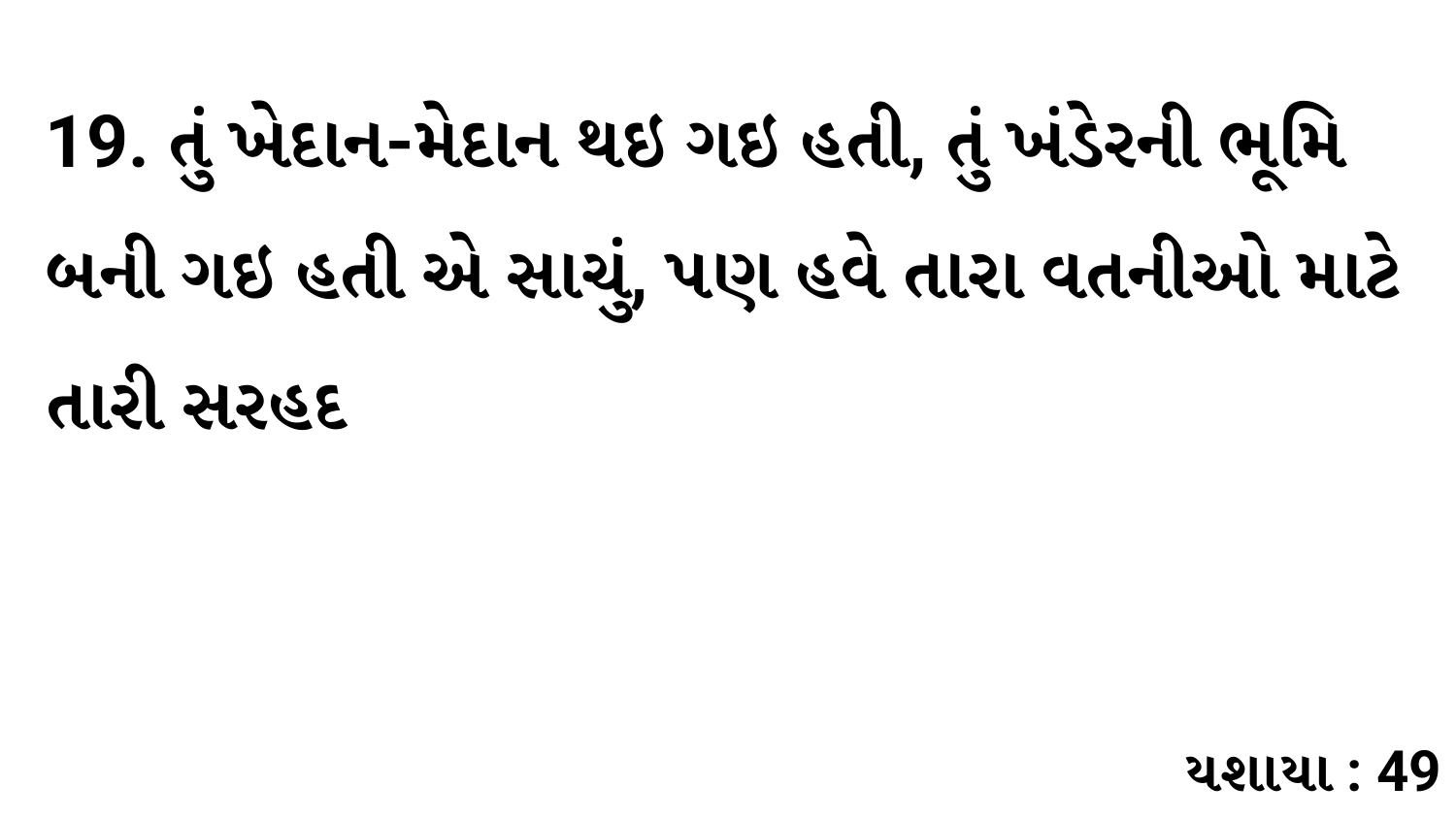

19. તું ખેદાન-મેદાન થઇ ગઇ હતી, તું ખંડેરની ભૂમિ બની ગઇ હતી એ સાચું, પણ હવે તારા વતનીઓ માટે તારી સરહદ
યશાયા : 49